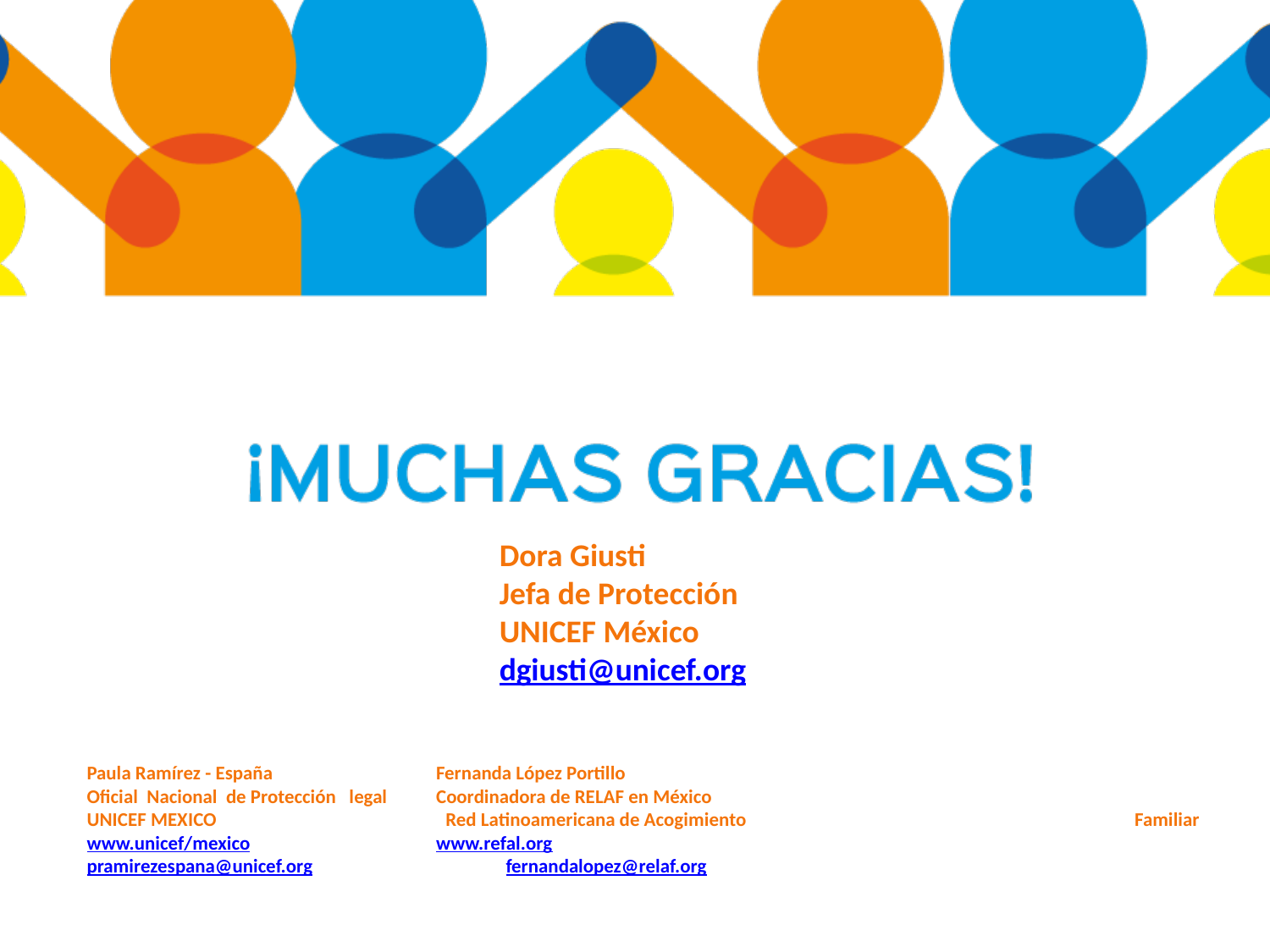

Dora Giusti
Jefa de Protección
UNICEF México
dgiusti@unicef.org

# Paula Ramírez - España			Fernanda López Portillo Oficial  Nacional  de Protección   legal         	Coordinadora de RELAF en México UNICEF MEXICO 			                  Red Latinoamericana de Acogimiento 						Familiar www.unicef/mexico			www.refal.org pramirezespana@unicef.org                   		fernandalopez@relaf.org